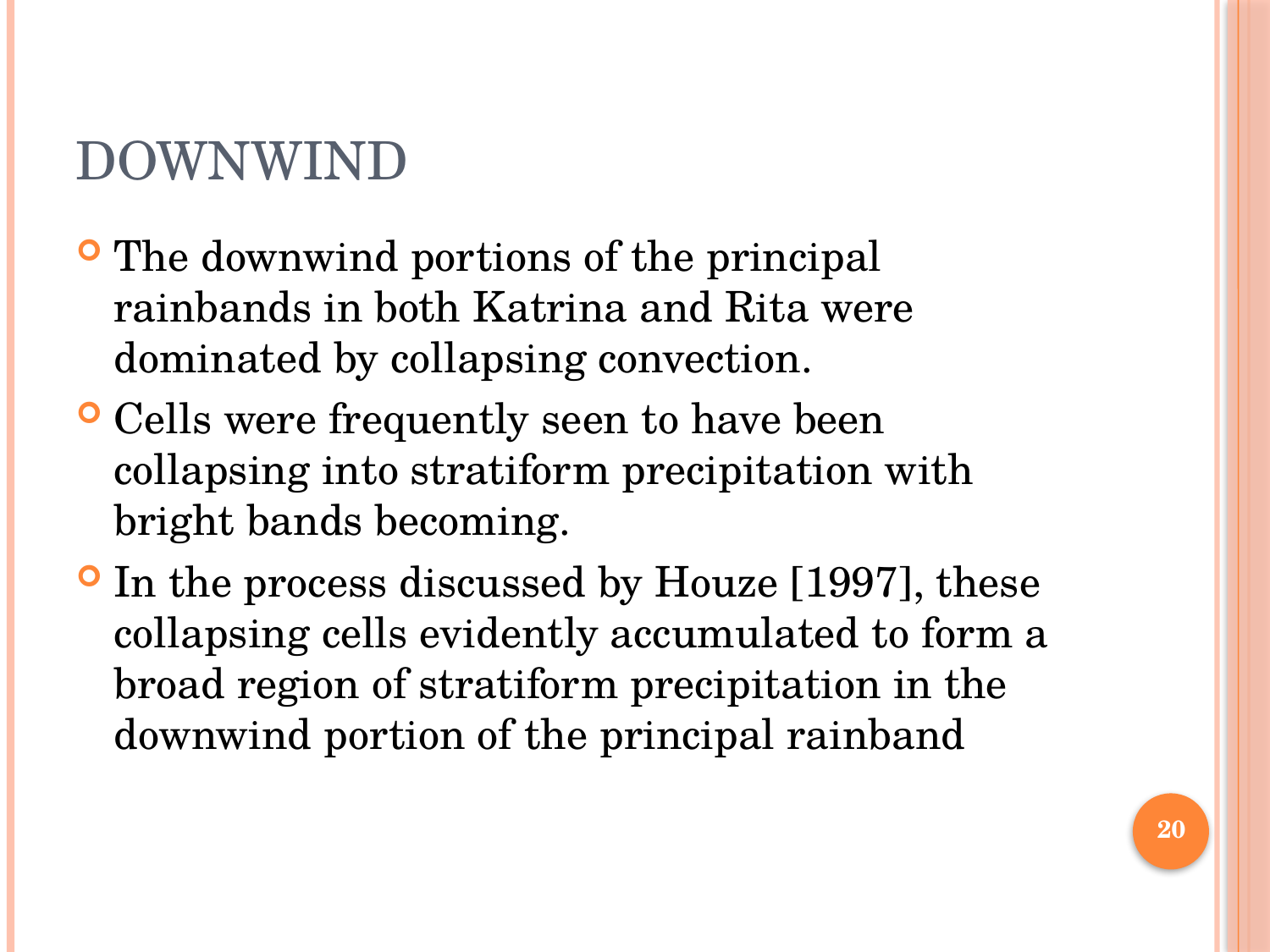

# Downwind
The downwind portions of the principal rainbands in both Katrina and Rita were dominated by collapsing convection.
Cells were frequently seen to have been collapsing into stratiform precipitation with bright bands becoming.
In the process discussed by Houze [1997], these collapsing cells evidently accumulated to form a broad region of stratiform precipitation in the downwind portion of the principal rainband
20